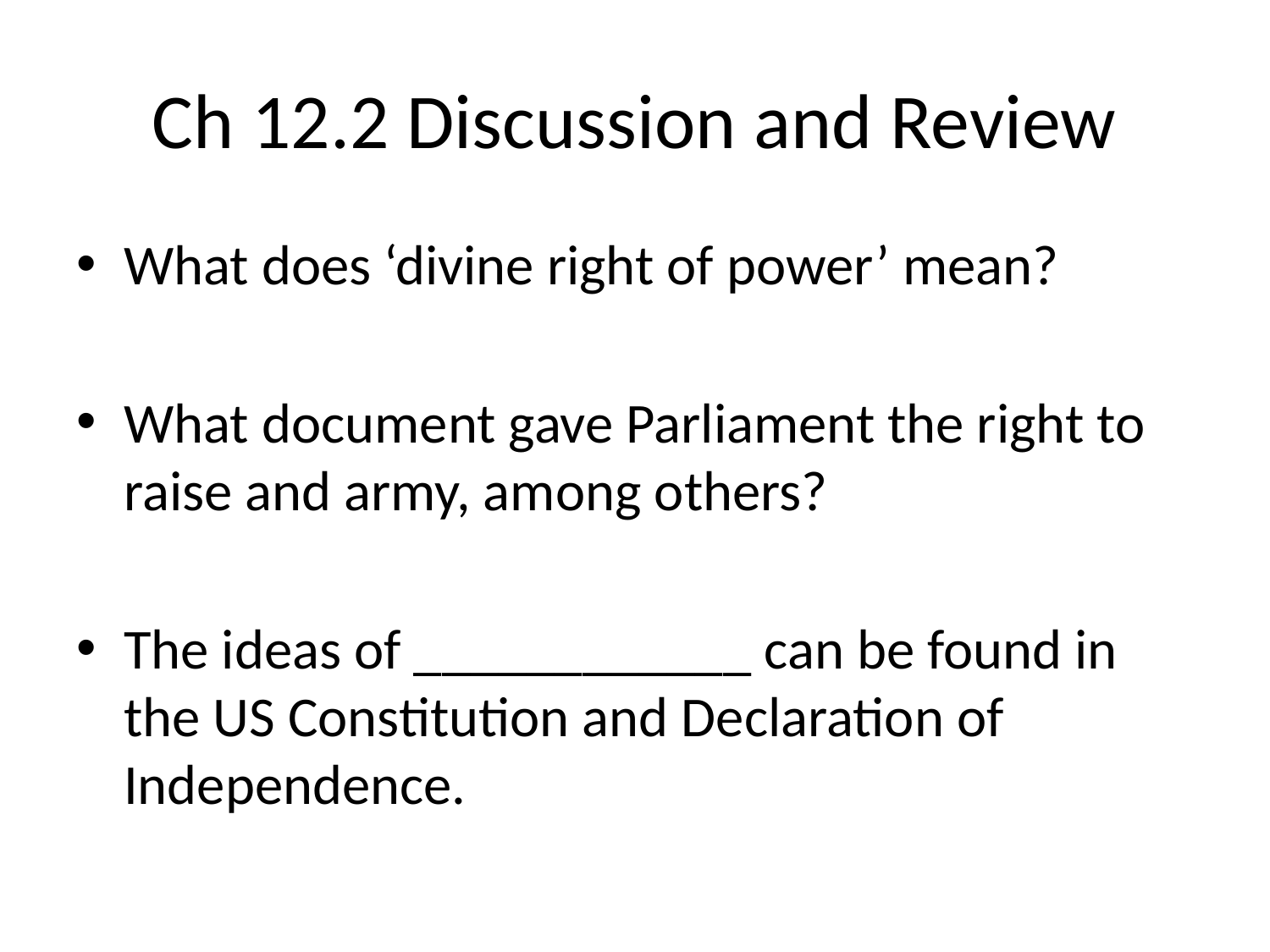

# Ch 12.2 Discussion and Review
What does ‘divine right of power’ mean?

What document gave Parliament the right to raise and army, among others?

The ideas of ____________ can be found in the US Constitution and Declaration of Independence.